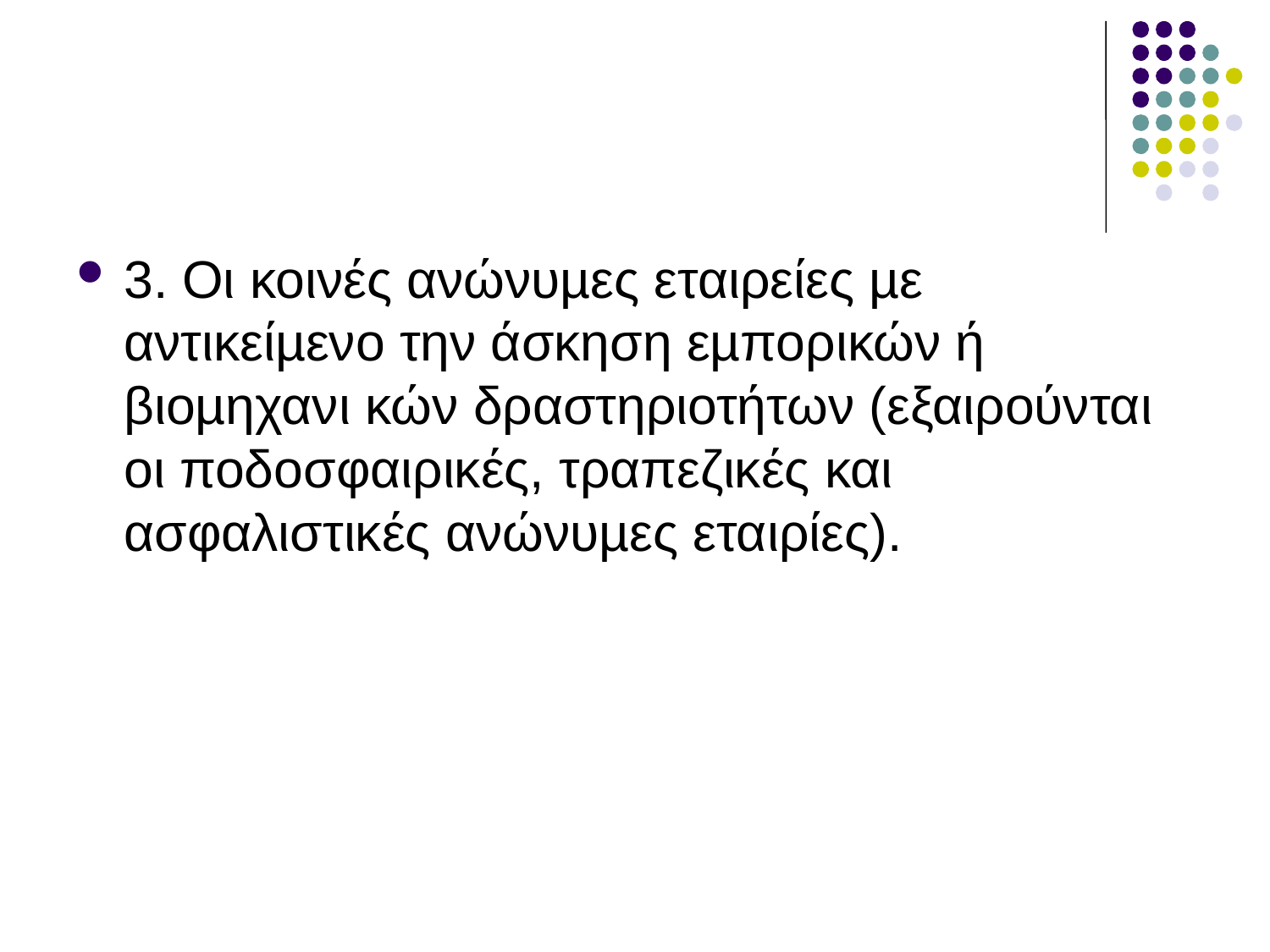

3. Οι κοινές ανώνυµες εταιρείες µε αντικείµενο την άσκηση εµπορικών ή βιοµηχανι κών δραστηριοτήτων (εξαιρούνται οι ποδοσφαιρικές, τραπεζικές και ασφαλιστικές ανώνυµες εταιρίες).